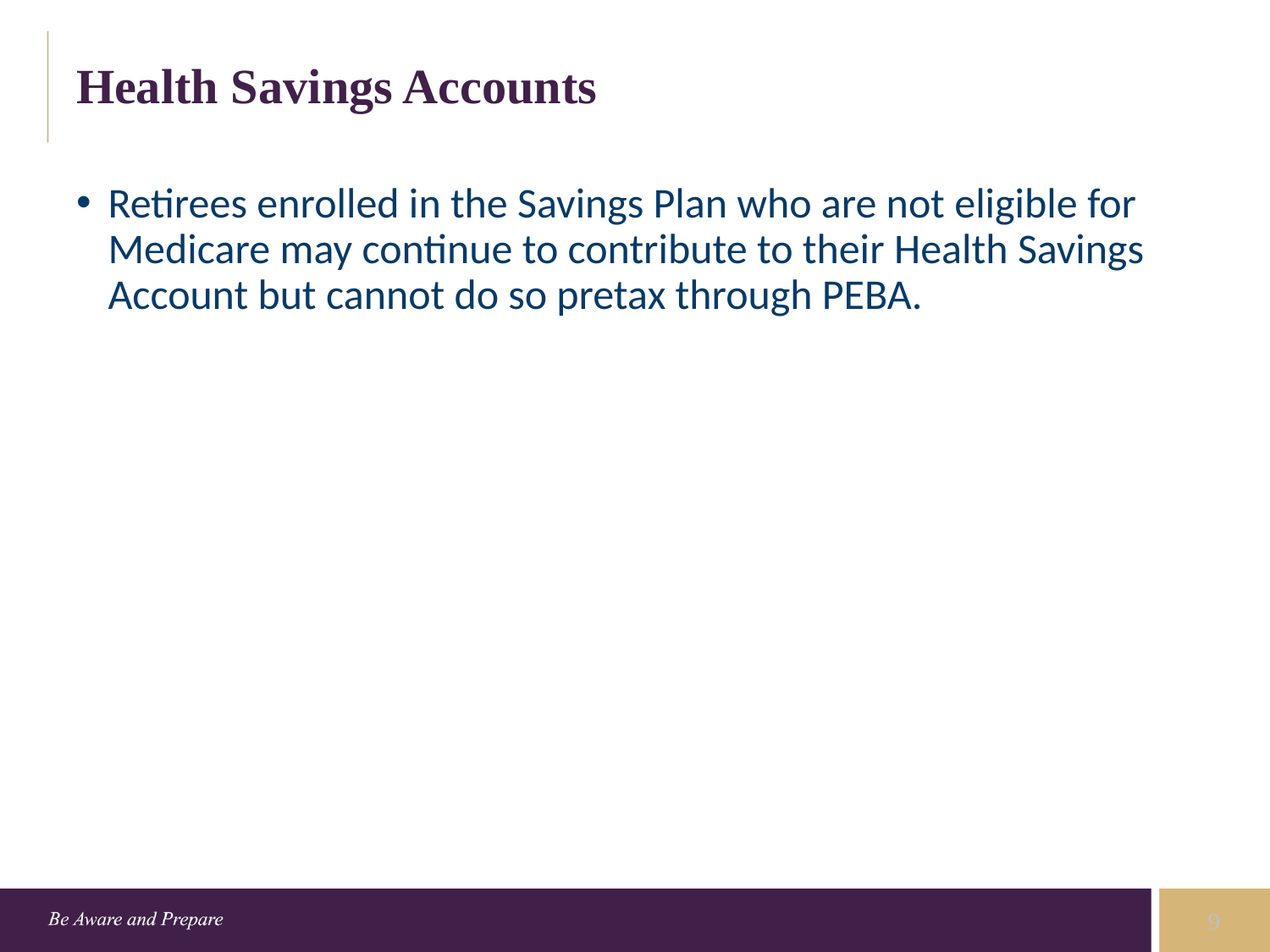

# Health Savings Accounts
Retirees enrolled in the Savings Plan who are not eligible for Medicare may continue to contribute to their Health Savings Account but cannot do so pretax through PEBA.
9